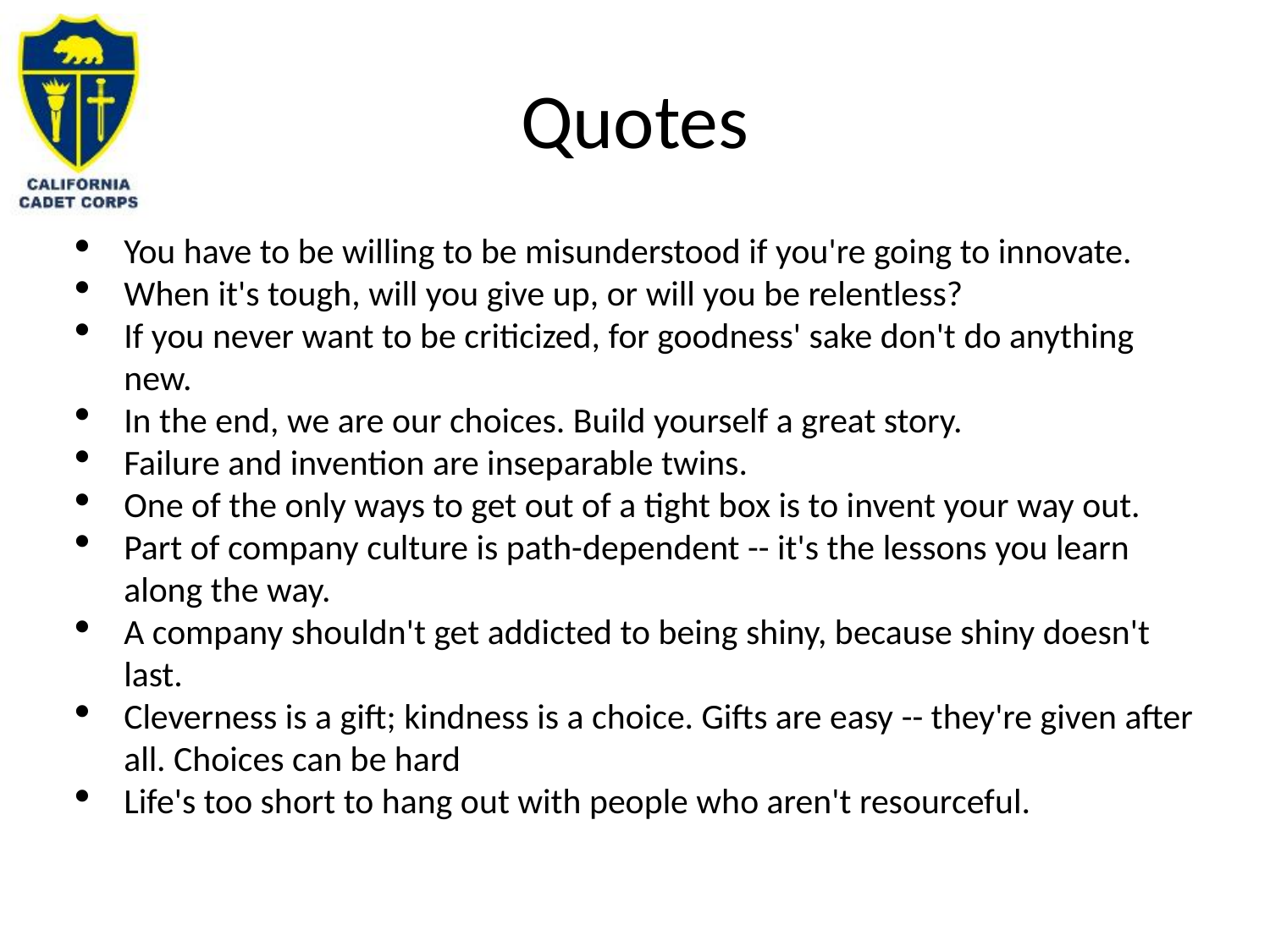

# Quotes
You have to be willing to be misunderstood if you're going to innovate.
When it's tough, will you give up, or will you be relentless?
If you never want to be criticized, for goodness' sake don't do anything new.
In the end, we are our choices. Build yourself a great story.
Failure and invention are inseparable twins.
One of the only ways to get out of a tight box is to invent your way out.
Part of company culture is path-dependent -- it's the lessons you learn along the way.
A company shouldn't get addicted to being shiny, because shiny doesn't last.
Cleverness is a gift; kindness is a choice. Gifts are easy -- they're given after all. Choices can be hard
Life's too short to hang out with people who aren't resourceful.